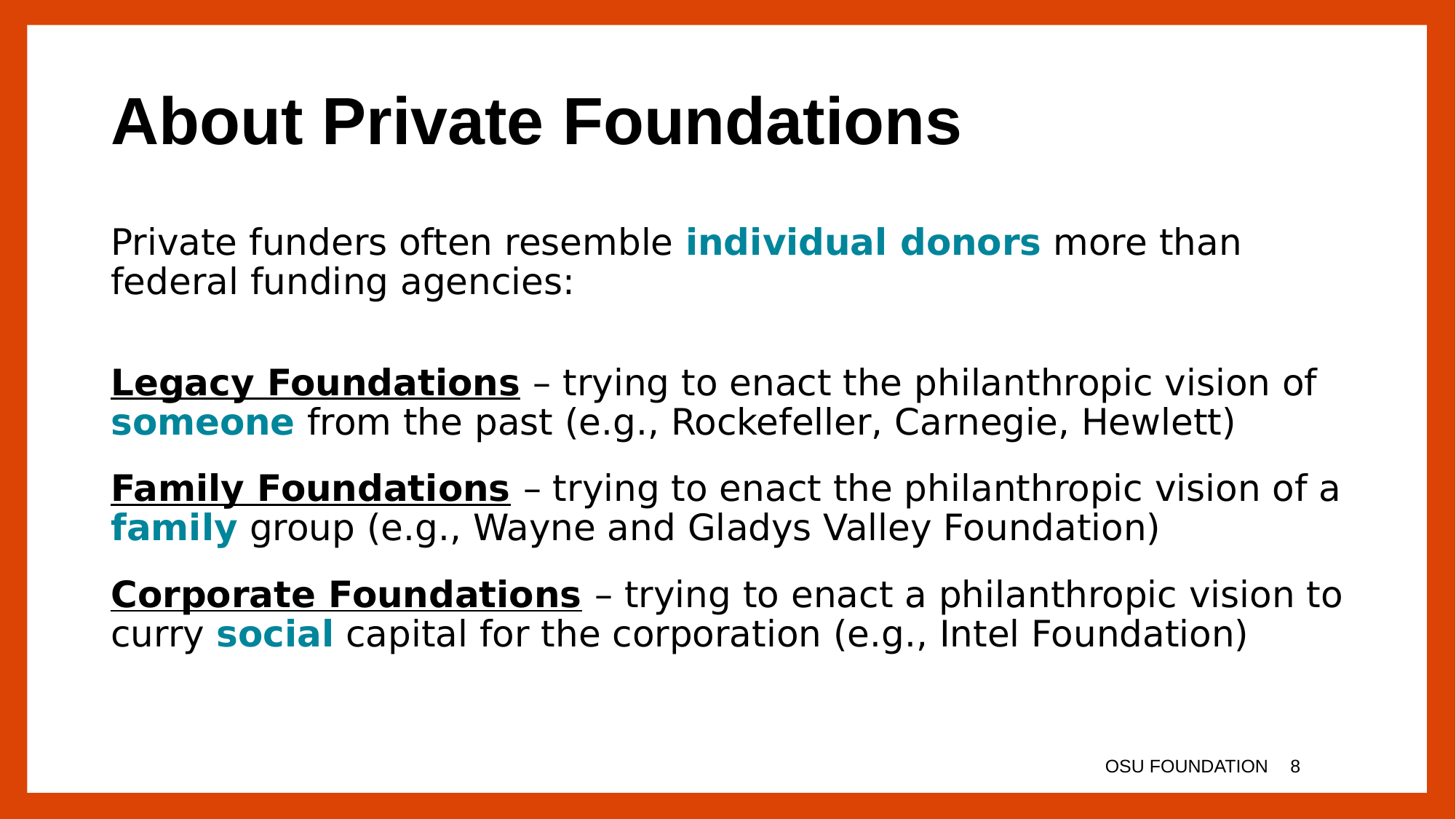

# About Private Foundations
Private funders often resemble individual donors more than federal funding agencies:

Legacy Foundations – trying to enact the philanthropic vision of someone from the past (e.g., Rockefeller, Carnegie, Hewlett)
Family Foundations – trying to enact the philanthropic vision of a family group (e.g., Wayne and Gladys Valley Foundation)
Corporate Foundations – trying to enact a philanthropic vision to curry social capital for the corporation (e.g., Intel Foundation)

OSU FOUNDATION
8